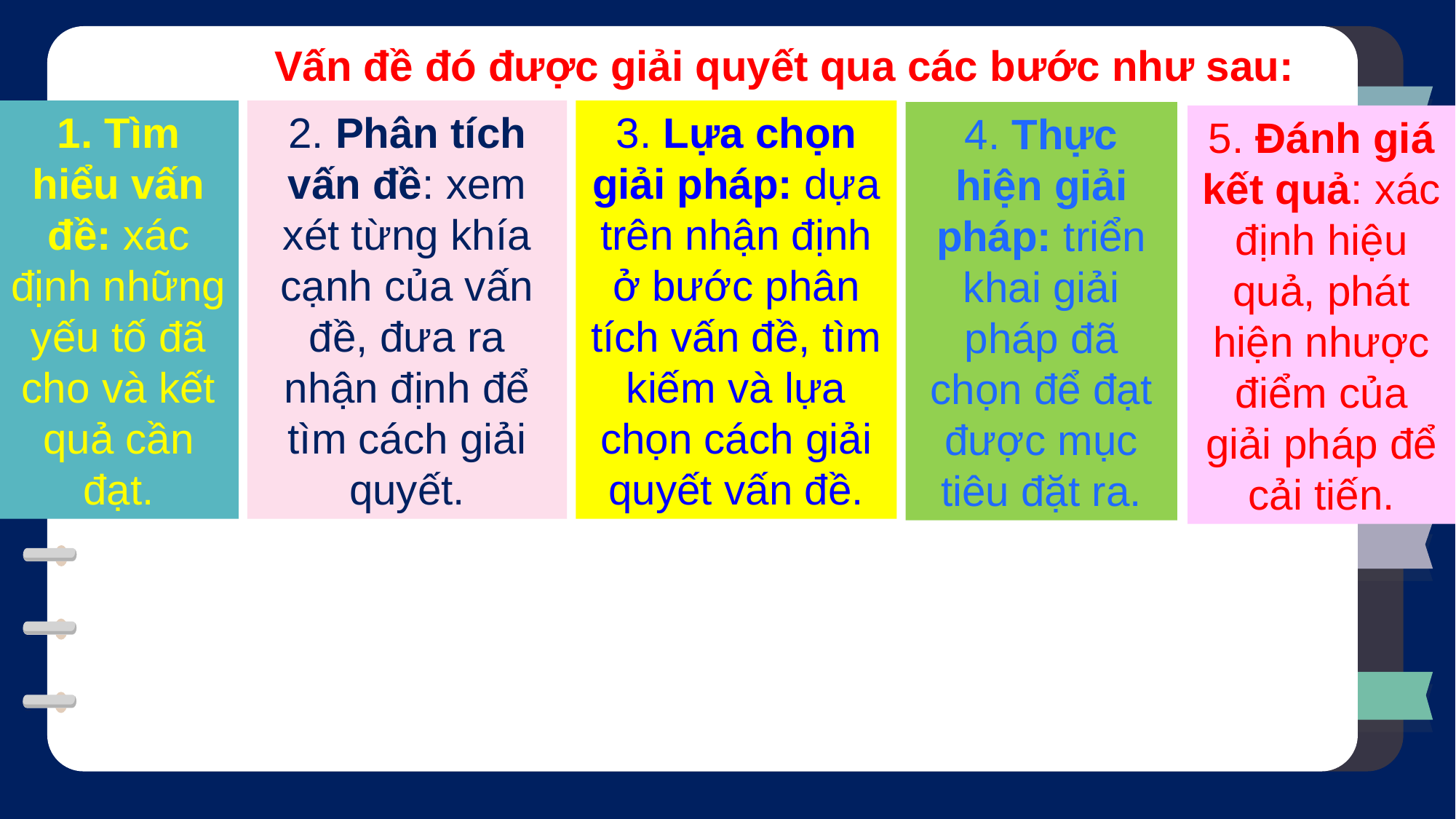

Vấn đề đó được giải quyết qua các bước như sau:
1. Tìm hiểu vấn đề: xác định những yếu tố đã cho và kết quả cần đạt.
2. Phân tích vấn đề: xem xét từng khía cạnh của vấn đề, đưa ra nhận định để tìm cách giải quyết.
3. Lựa chọn giải pháp: dựa trên nhận định ở bước phân tích vấn đề, tìm kiếm và lựa chọn cách giải quyết vấn đề.
4. Thực hiện giải pháp: triển khai giải pháp đã chọn để đạt được mục tiêu đặt ra.
5. Đánh giá kết quả: xác định hiệu quả, phát hiện nhược điểm của giải pháp để cải tiến.